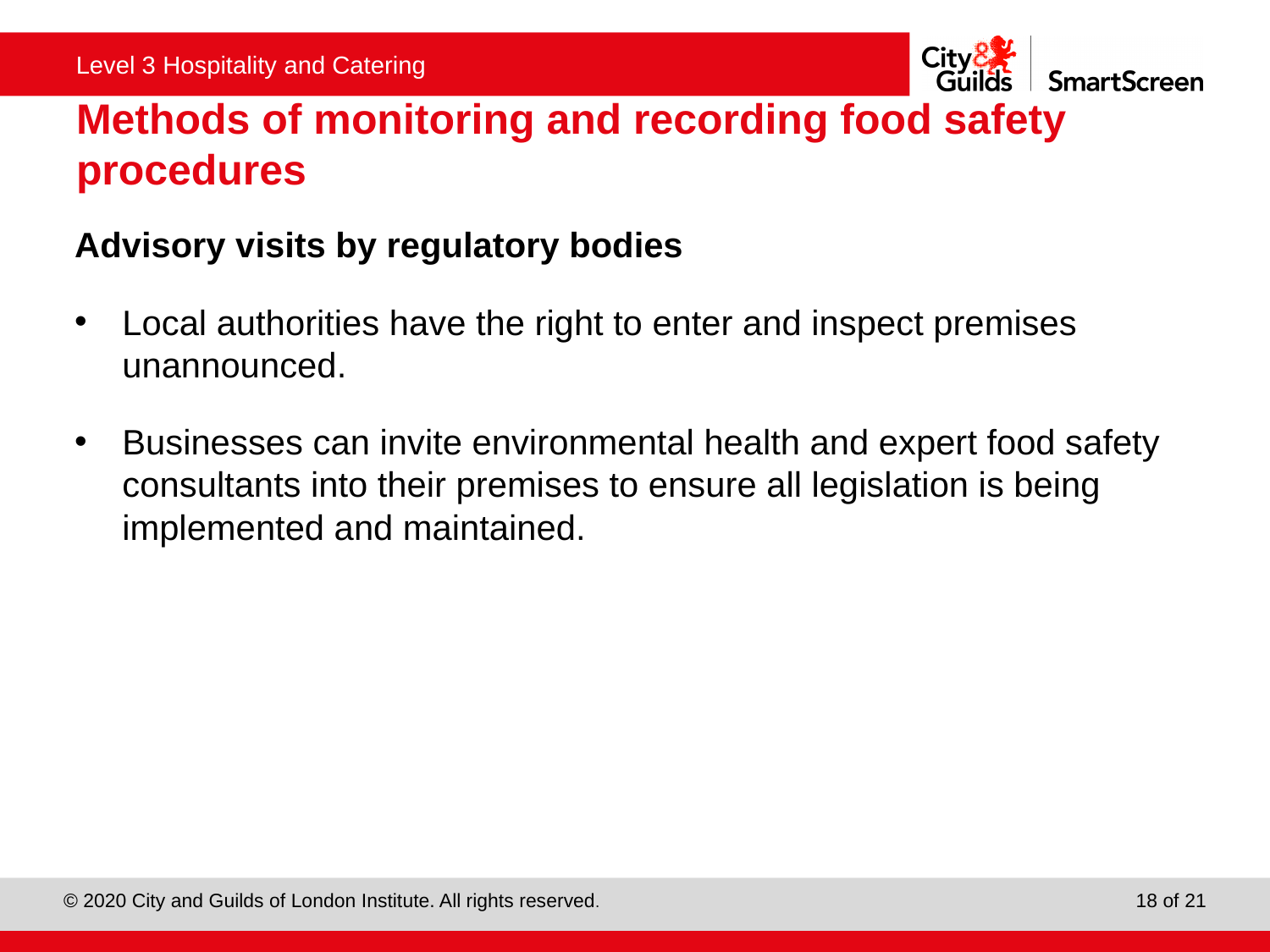

# Methods of monitoring and recording food safety procedures
Advisory visits by regulatory bodies
Local authorities have the right to enter and inspect premises unannounced.
Businesses can invite environmental health and expert food safety consultants into their premises to ensure all legislation is being implemented and maintained.